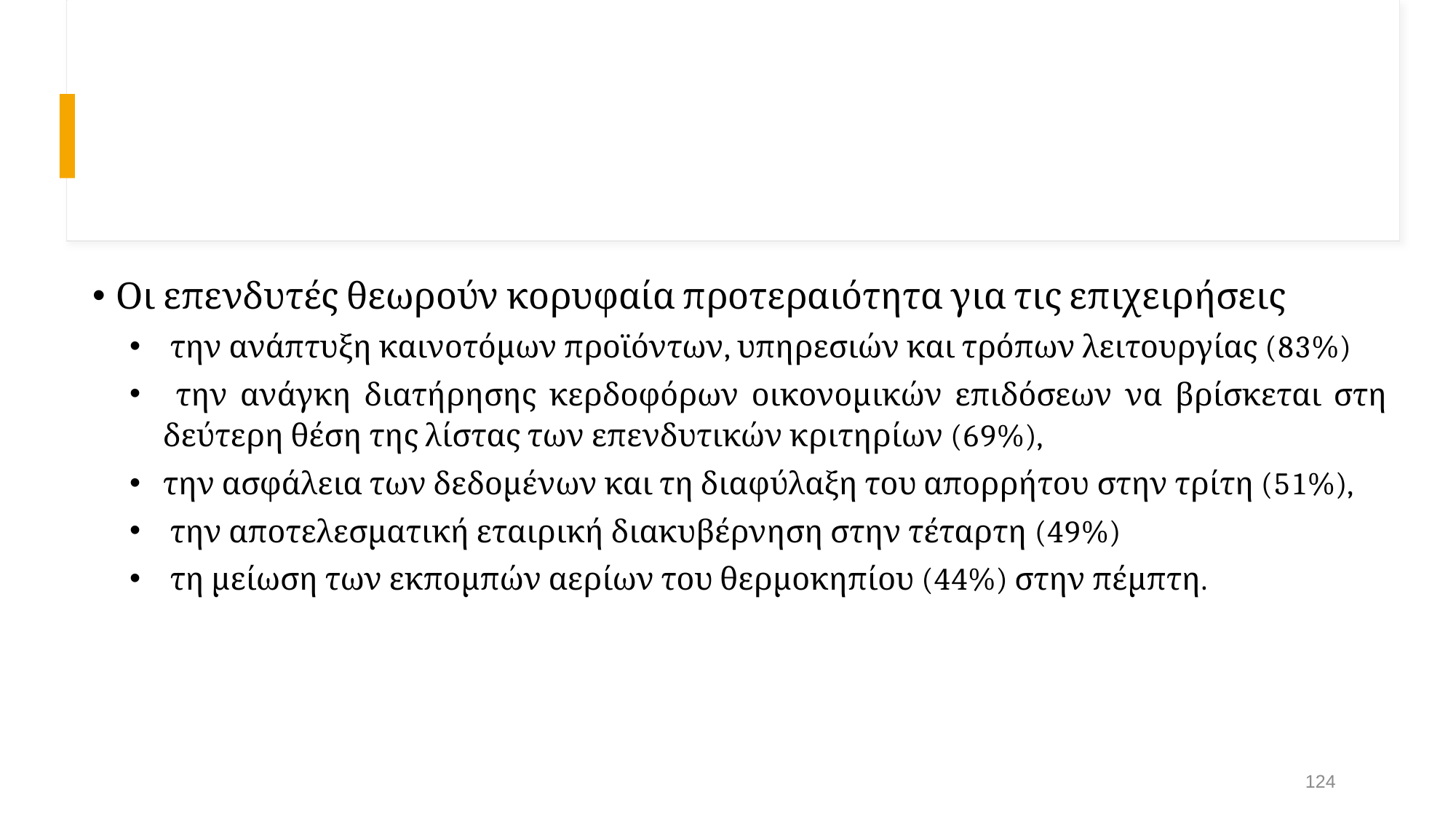

#
Οι επενδυτές θεωρούν κορυφαία προτεραιότητα για τις επιχειρήσεις
 την ανάπτυξη καινοτόμων προϊόντων, υπηρεσιών και τρόπων λειτουργίας (83%)
 την ανάγκη διατήρησης κερδοφόρων οικονομικών επιδόσεων να βρίσκεται στη δεύτερη θέση της λίστας των επενδυτικών κριτηρίων (69%),
την ασφάλεια των δεδομένων και τη διαφύλαξη του απορρήτου στην τρίτη (51%),
 την αποτελεσματική εταιρική διακυβέρνηση στην τέταρτη (49%)
 τη μείωση των εκπομπών αερίων του θερμοκηπίου (44%) στην πέμπτη.
124